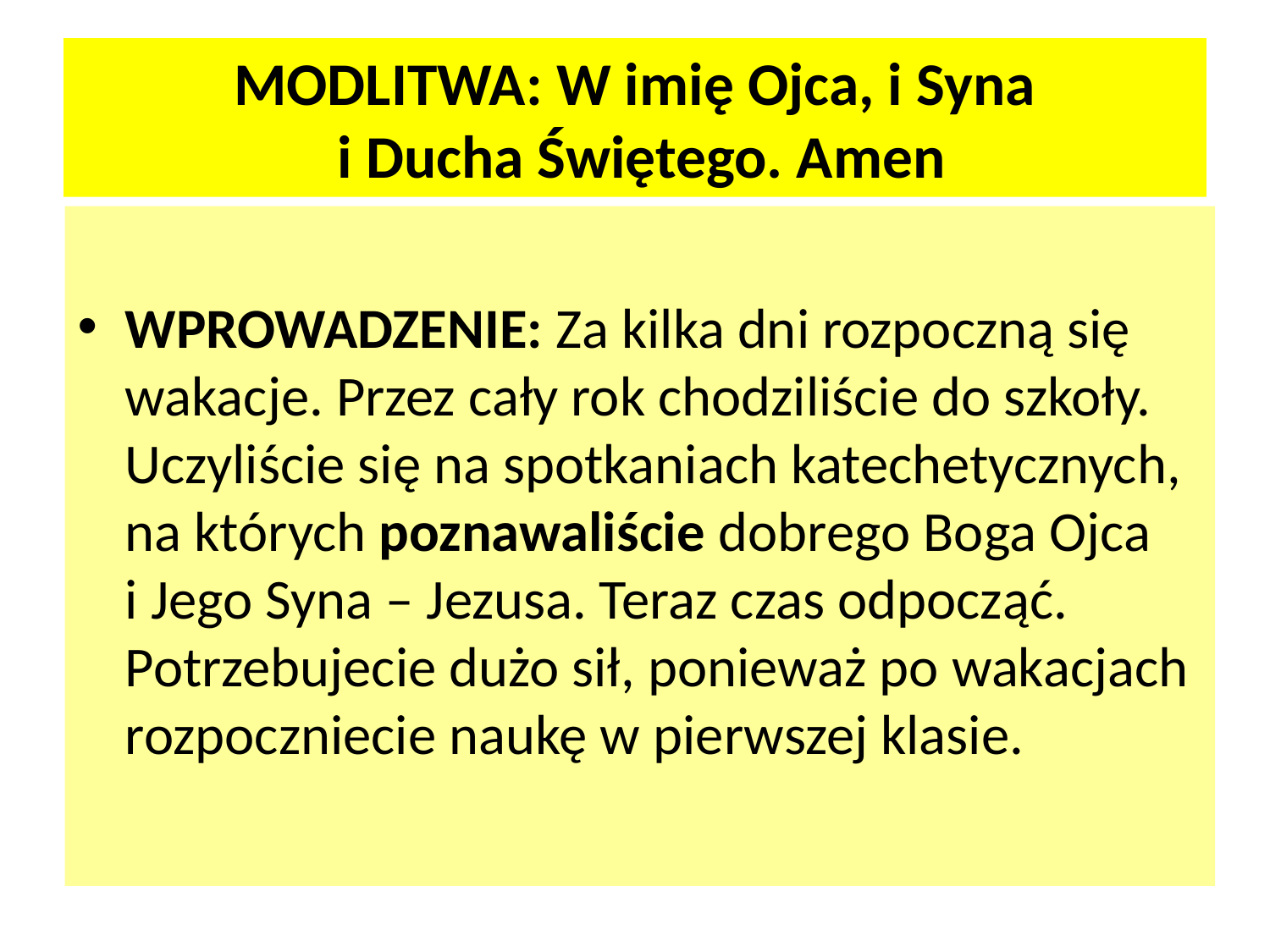

# MODLITWA: W imię Ojca, i Syna i Ducha Świętego. Amen

WPROWADZENIE: Za kilka dni rozpoczną się wakacje. Przez cały rok chodziliście do szkoły. Uczyliście się na spotkaniach katechetycznych, na których poznawaliście dobrego Boga Ojca
i Jego Syna – Jezusa. Teraz czas odpocząć. Potrzebujecie dużo sił, ponieważ po wakacjach rozpoczniecie naukę w pierwszej klasie.